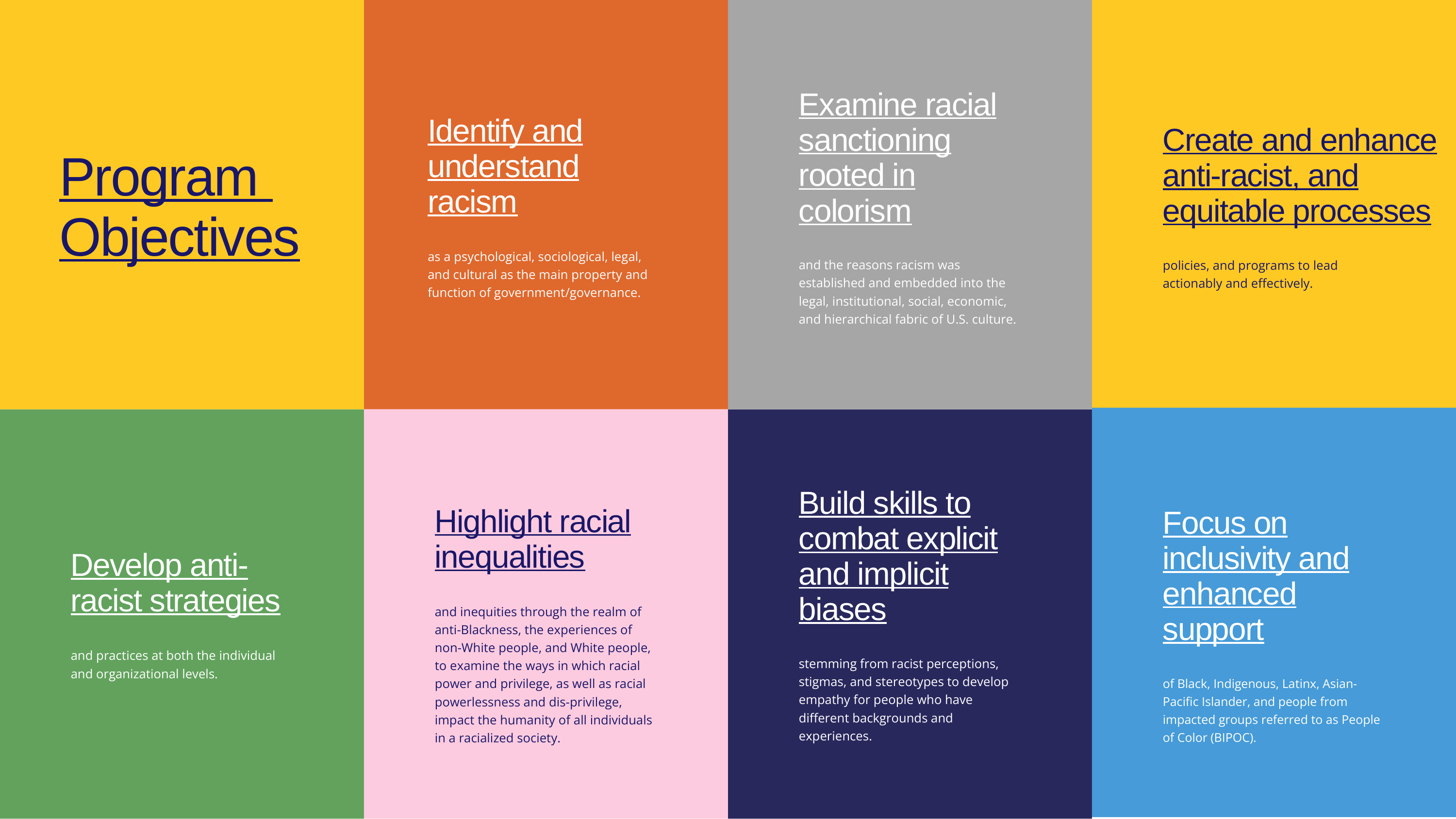

Examine racial sanctioning rooted in colorism
and the reasons racism was established and embedded into the legal, institutional, social, economic, and hierarchical fabric of U.S. culture.
Identify and understand racism
as a psychological, sociological, legal, and cultural as the main property and function of government/governance.
Create and enhance anti-racist, and equitable processes
policies, and programs to lead actionably and effectively.
Program
Objectives

Build skills to combat explicit and implicit biases
stemming from racist perceptions, stigmas, and stereotypes to develop empathy for people who have different backgrounds and experiences.
Highlight racial inequalities
and inequities through the realm of anti-Blackness, the experiences of non-White people, and White people, to examine the ways in which racial power and privilege, as well as racial powerlessness and dis-privilege, impact the humanity of all individuals in a racialized society.
Focus on inclusivity and enhanced support
of Black, Indigenous, Latinx, Asian-Pacific Islander, and people from impacted groups referred to as People of Color (BIPOC).
Develop anti-racist strategies
and practices at both the individual and organizational levels.